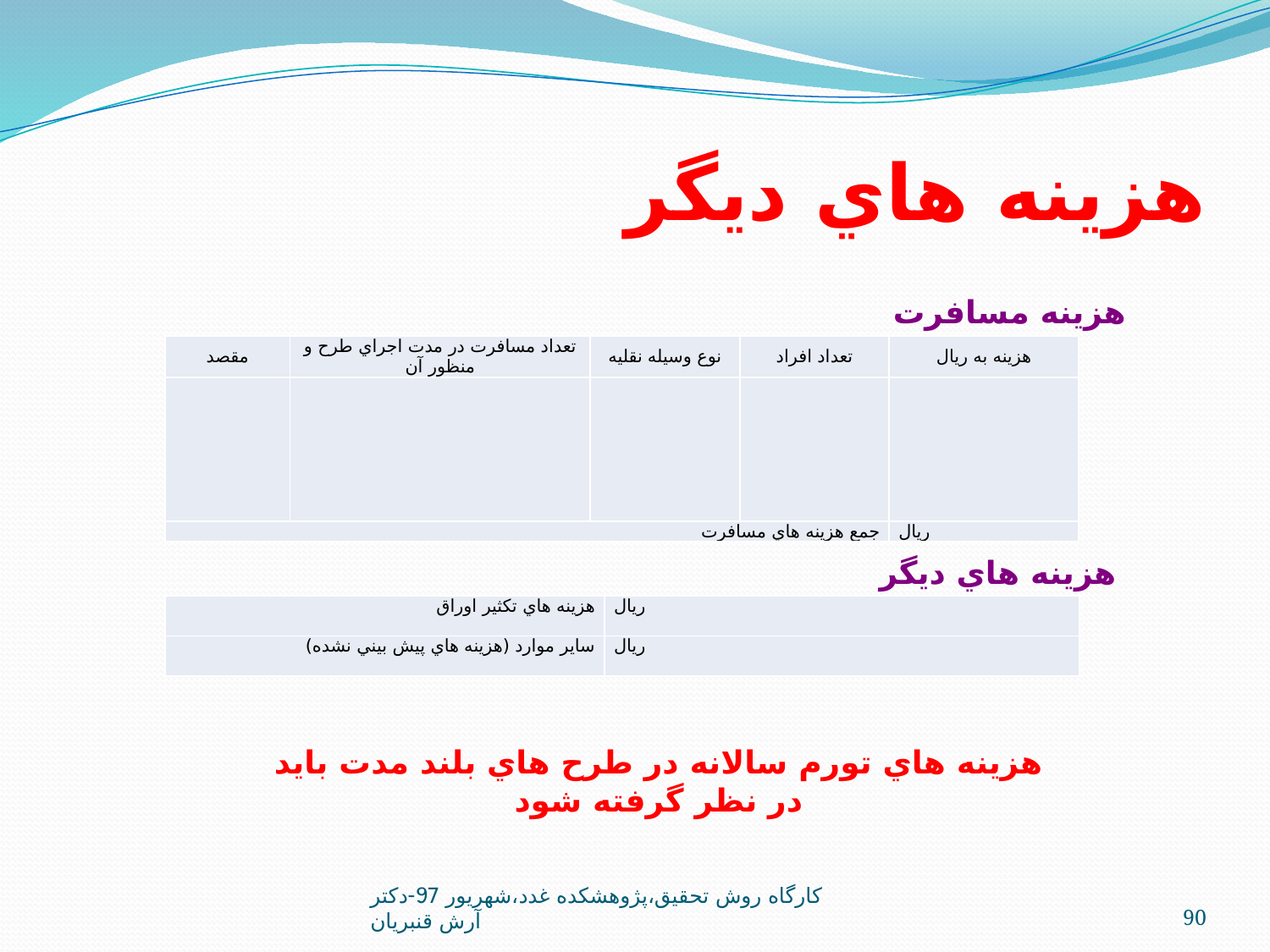

# هزينه هاي ديگر
هزينه مسافرت
| مقصد | تعداد مسافرت در مدت اجراي طرح و منظور آن | نوع وسيله نقليه | تعداد افراد | هزينه به ريال |
| --- | --- | --- | --- | --- |
|  |  |  |  |  |
| جمع هزينه هاي مسافرت |  |  |  | ريال |
هزينه هاي ديگر
| هزينه هاي تكثير اوراق | ريال |
| --- | --- |
| ساير موارد (هزينه هاي پيش بيني نشده) | ريال |
هزينه هاي تورم سالانه در طرح هاي بلند مدت بايد در نظر گرفته شود
کارگاه روش تحقيق،پژوهشکده غدد،شهريور 97-دکتر آرش قنبريان
90